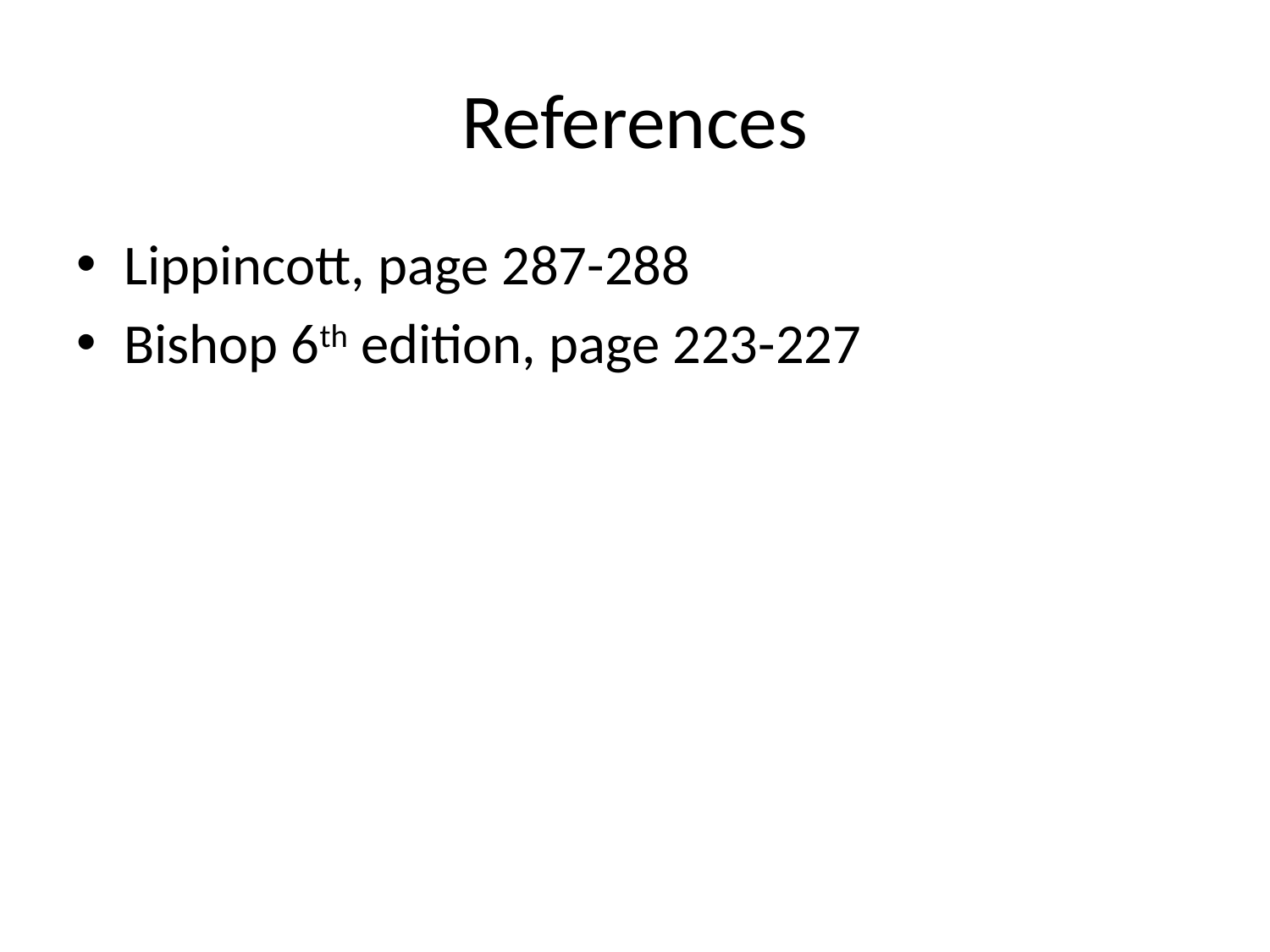

# References
Lippincott, page 287-288
Bishop 6th edition, page 223-227